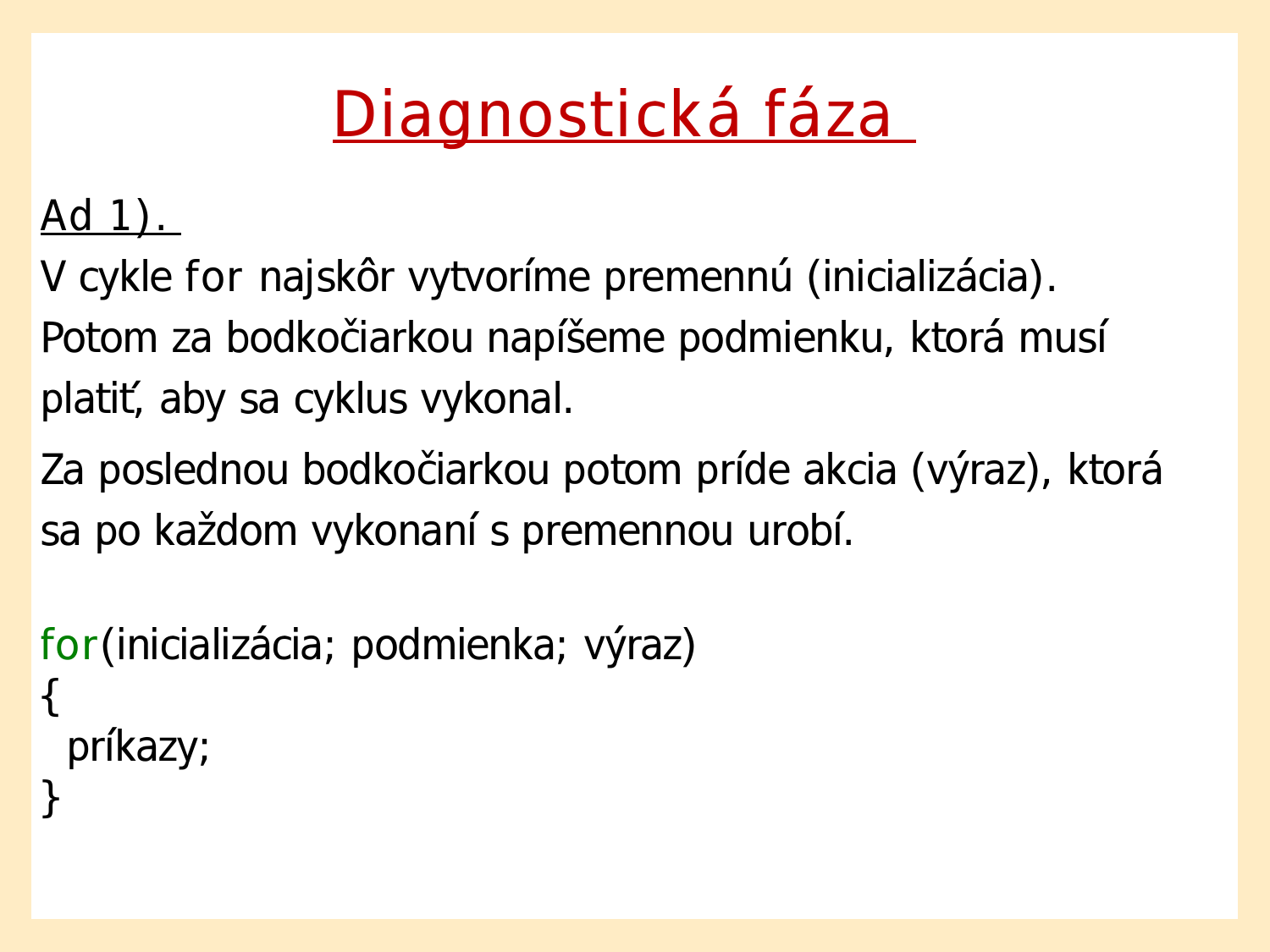

Diagnostická fáza
Ad 1).
V cykle for najskôr vytvoríme premennú (inicializácia).
Potom za bodkočiarkou napíšeme podmienku, ktorá musí platiť, aby sa cyklus vykonal.
Za poslednou bodkočiarkou potom príde akcia (výraz), ktorá sa po každom vykonaní s premennou urobí.
for(inicializácia; podmienka; výraz)
{
  príkazy;
}